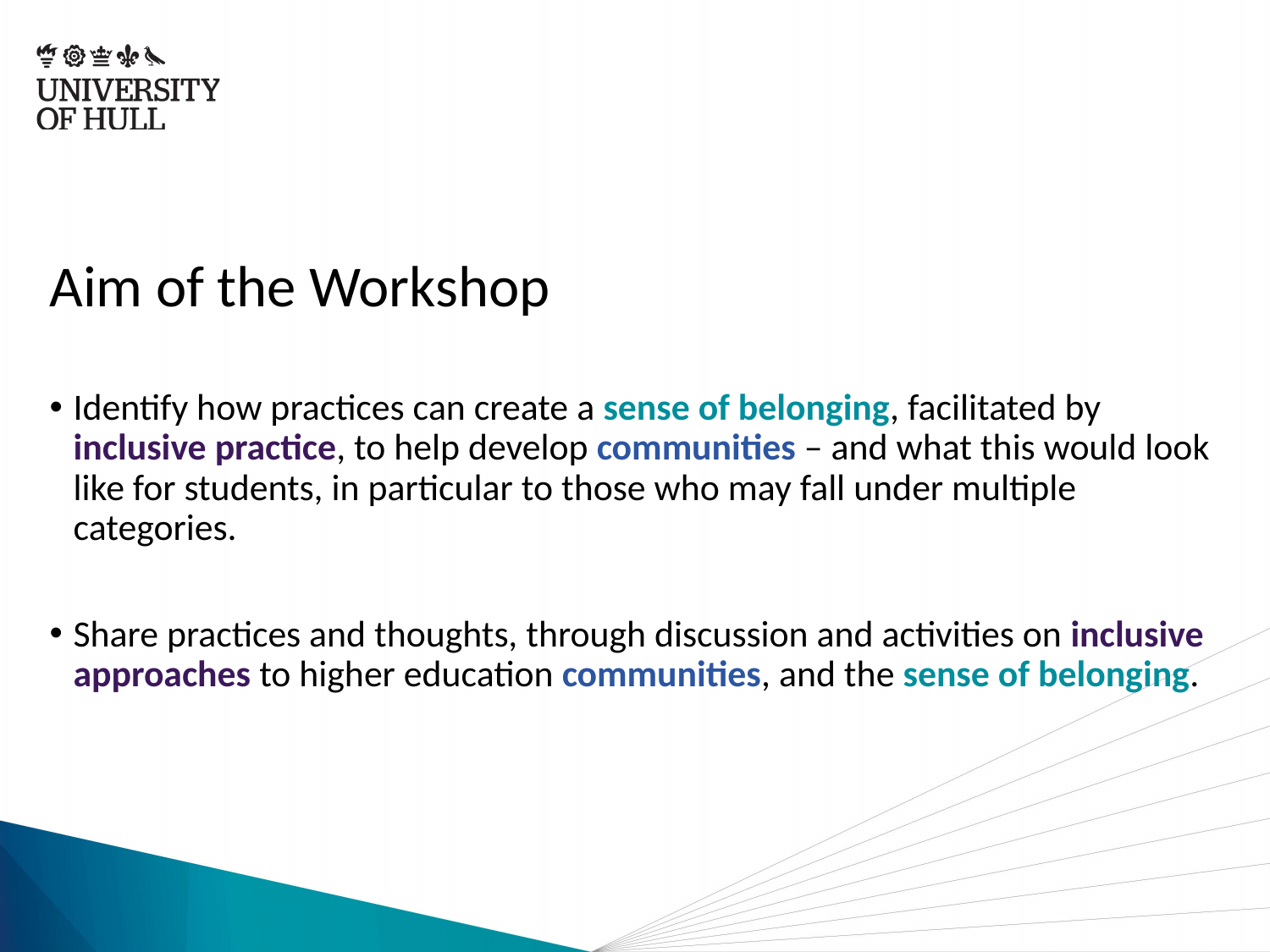

# Aim of the Workshop
Identify how practices can create a sense of belonging, facilitated by inclusive practice, to help develop communities – and what this would look like for students, in particular to those who may fall under multiple categories.

Share practices and thoughts, through discussion and activities on inclusive approaches to higher education communities, and the sense of belonging.